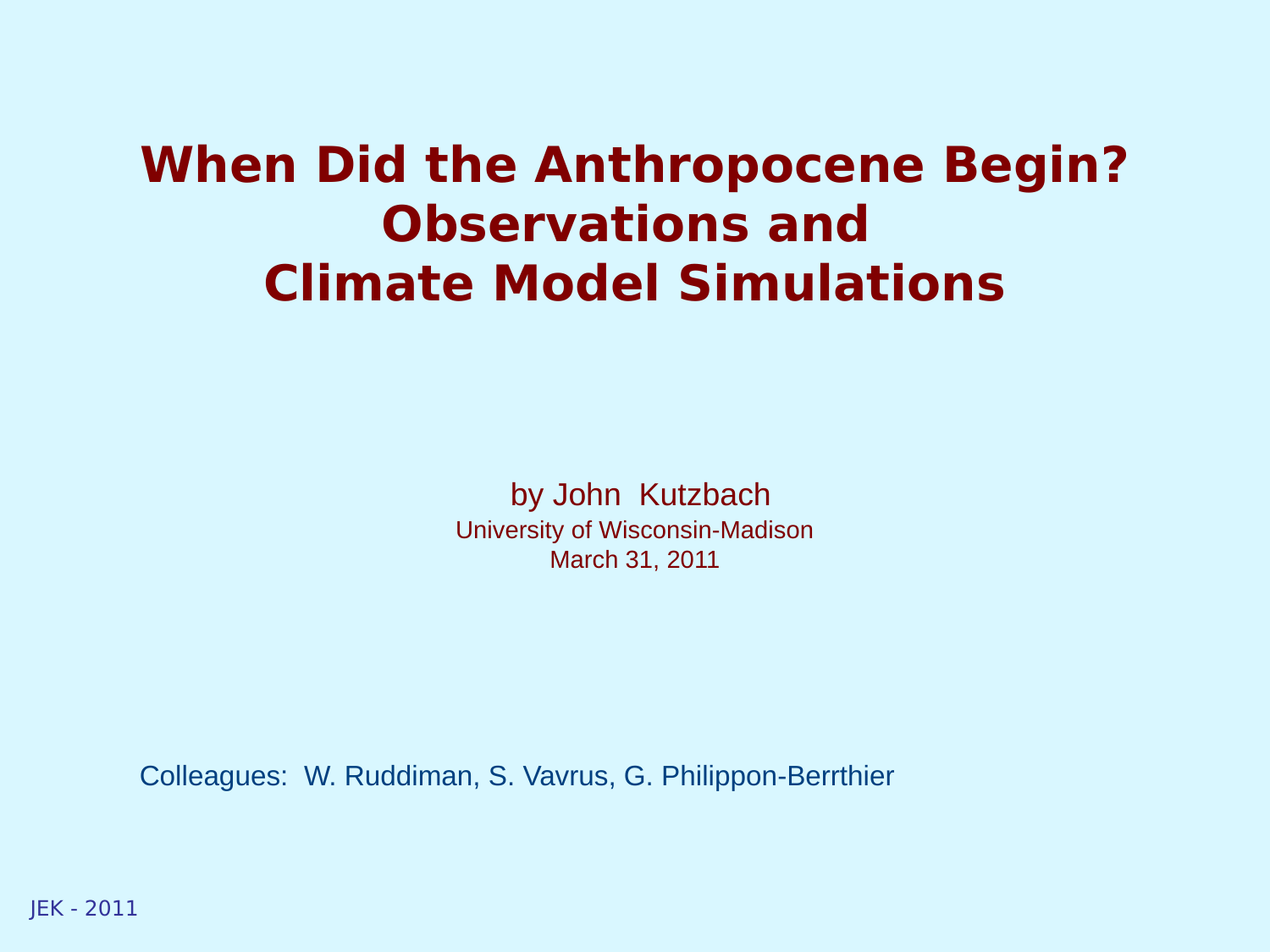

# When Did the Anthropocene Begin? Observations and Climate Model Simulations by John  Kutzbach University of Wisconsin-Madison March 31, 2011
Colleagues:  W. Ruddiman, S. Vavrus, G. Philippon-Berrthier
JEK - 2011